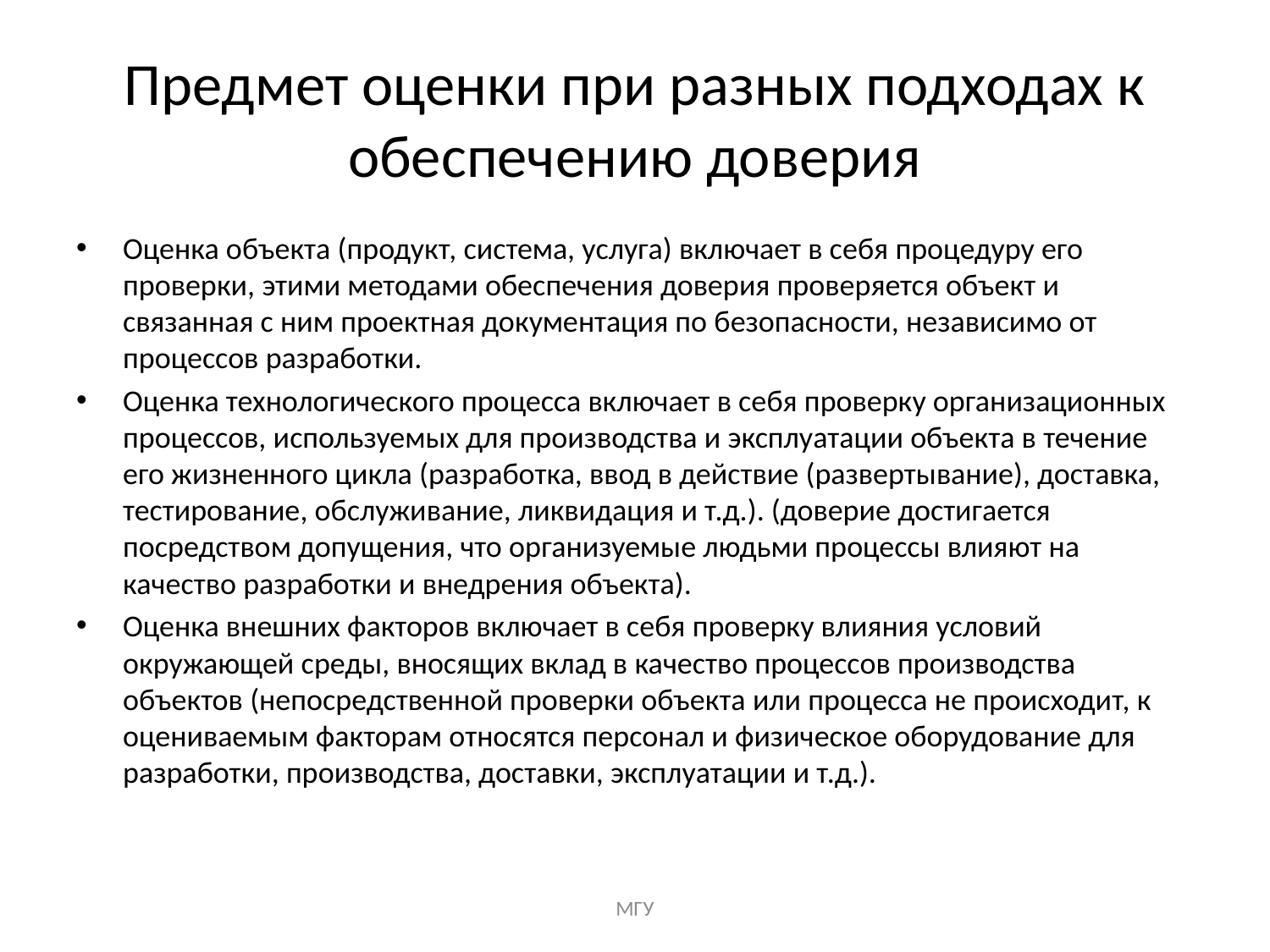

# Предмет оценки при разных подходах к обеспечению доверия
Оценка объекта (продукт, система, услуга) включает в себя процедуру его проверки, этими методами обеспечения доверия проверяется объект и связанная с ним проектная документация по безопасности, независимо от процессов разработки.
Оценка технологического процесса включает в себя проверку организационных процессов, используемых для производства и эксплуатации объекта в течение его жизненного цикла (разработка, ввод в действие (развертывание), доставка, тестирование, обслуживание, ликвидация и т.д.). (доверие достигается посредством допущения, что организуемые людьми процессы влияют на качество разработки и внедрения объекта).
Оценка внешних факторов включает в себя проверку влияния условий окружающей среды, вносящих вклад в качество процессов производства объектов (непосредственной проверки объекта или процесса не происходит, к оцениваемым факторам относятся персонал и физическое оборудование для разработки, производства, доставки, эксплуатации и т.д.).
МГУ